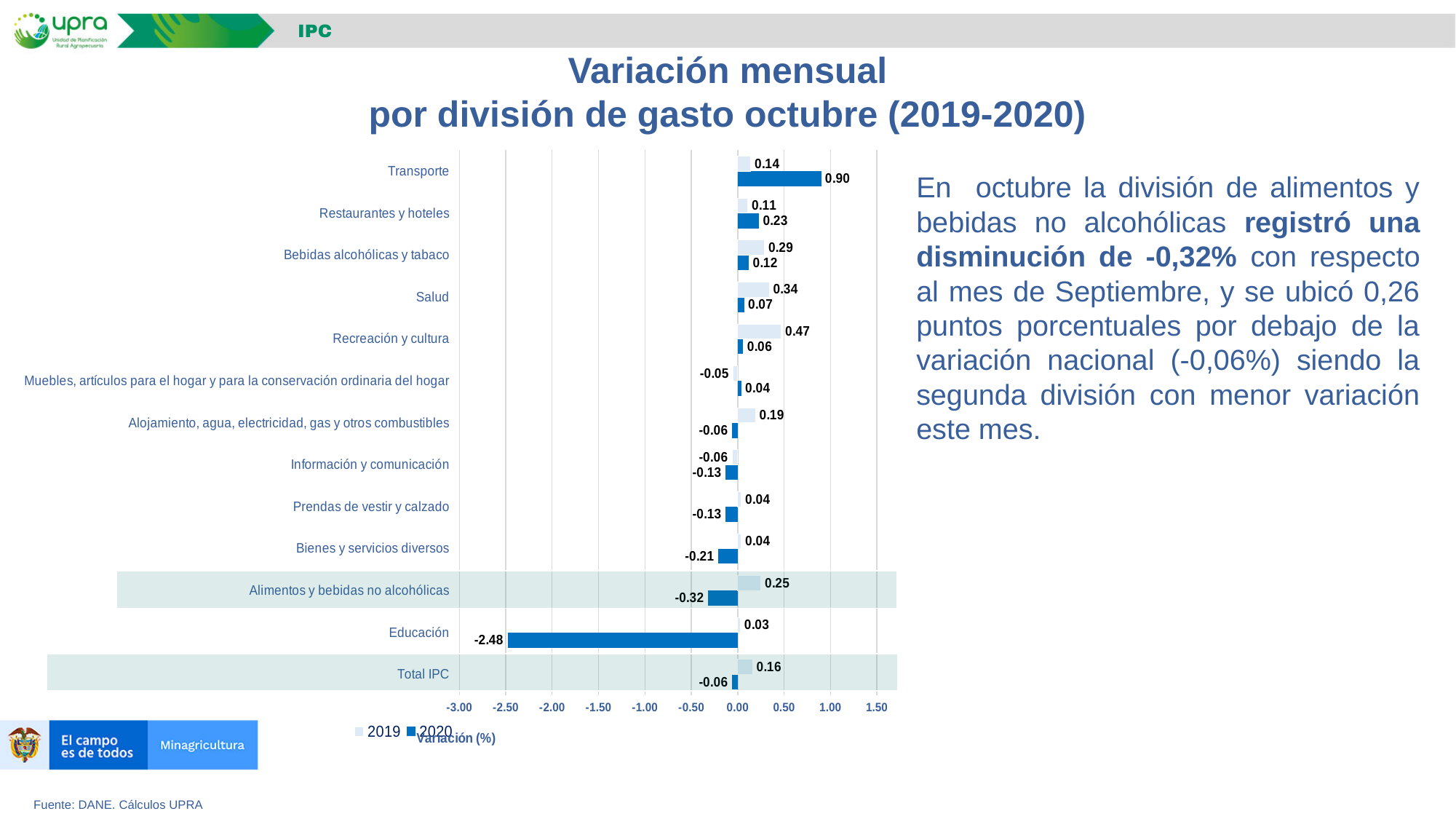

IPC
Variación mensual
por división de gasto octubre (2019-2020)

### Chart

| Category | 2020 | 2019 |
|---|---|---|
| Total IPC | -0.06 | 0.16 |
| Educación | -2.48 | 0.03 |
| Alimentos y bebidas no alcohólicas | -0.32 | 0.25 |
| Bienes y servicios diversos | -0.21 | 0.04 |
| Prendas de vestir y calzado | -0.13 | 0.04 |
| Información y comunicación | -0.13 | -0.06 |
| Alojamiento, agua, electricidad, gas y otros combustibles | -0.06 | 0.19 |
| Muebles, artículos para el hogar y para la conservación ordinaria del hogar | 0.04 | -0.05 |
| Recreación y cultura | 0.06 | 0.47 |
| Salud | 0.07 | 0.34 |
| Bebidas alcohólicas y tabaco | 0.12 | 0.29 |
| Restaurantes y hoteles | 0.23 | 0.11 |
| Transporte | 0.9 | 0.14 |
En  octubre la división de alimentos y bebidas no alcohólicas registró una disminución de -0,32% con respecto al mes de Septiembre, y se ubicó 0,26 puntos porcentuales por debajo de la variación nacional (-0,06%) siendo la segunda división con menor variación este mes.

Fuente: DANE. Cálculos UPRA